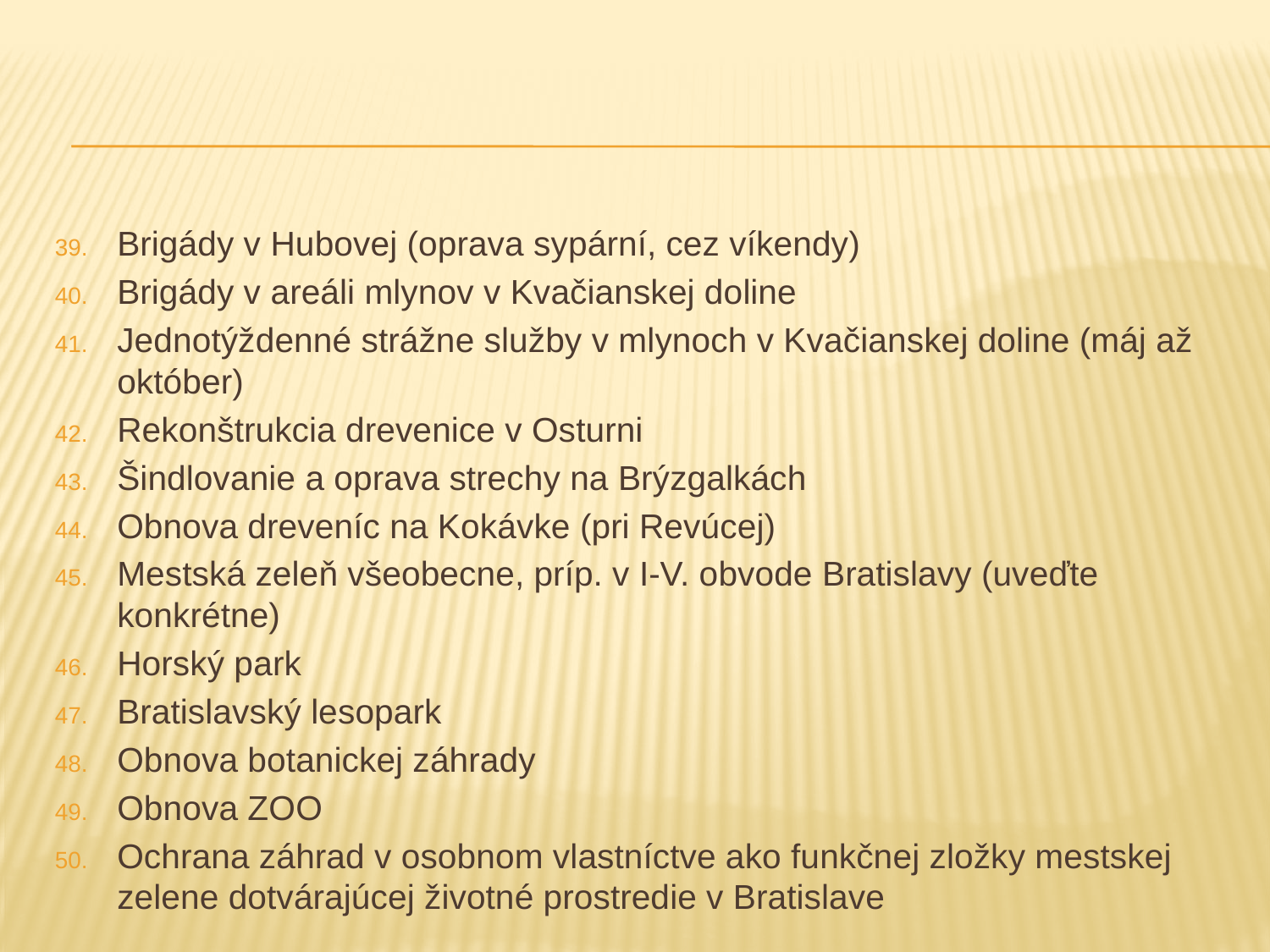

#
Brigády v Hubovej (oprava sypární, cez víkendy)
Brigády v areáli mlynov v Kvačianskej doline
Jednotýždenné strážne služby v mlynoch v Kvačianskej doline (máj až október)
Rekonštrukcia drevenice v Osturni
Šindlovanie a oprava strechy na Brýzgalkách
Obnova dreveníc na Kokávke (pri Revúcej)
Mestská zeleň všeobecne, príp. v I-V. obvode Bratislavy (uveďte konkrétne)
Horský park
Bratislavský lesopark
Obnova botanickej záhrady
Obnova ZOO
Ochrana záhrad v osobnom vlastníctve ako funkčnej zložky mestskej zelene dotvárajúcej životné prostredie v Bratislave